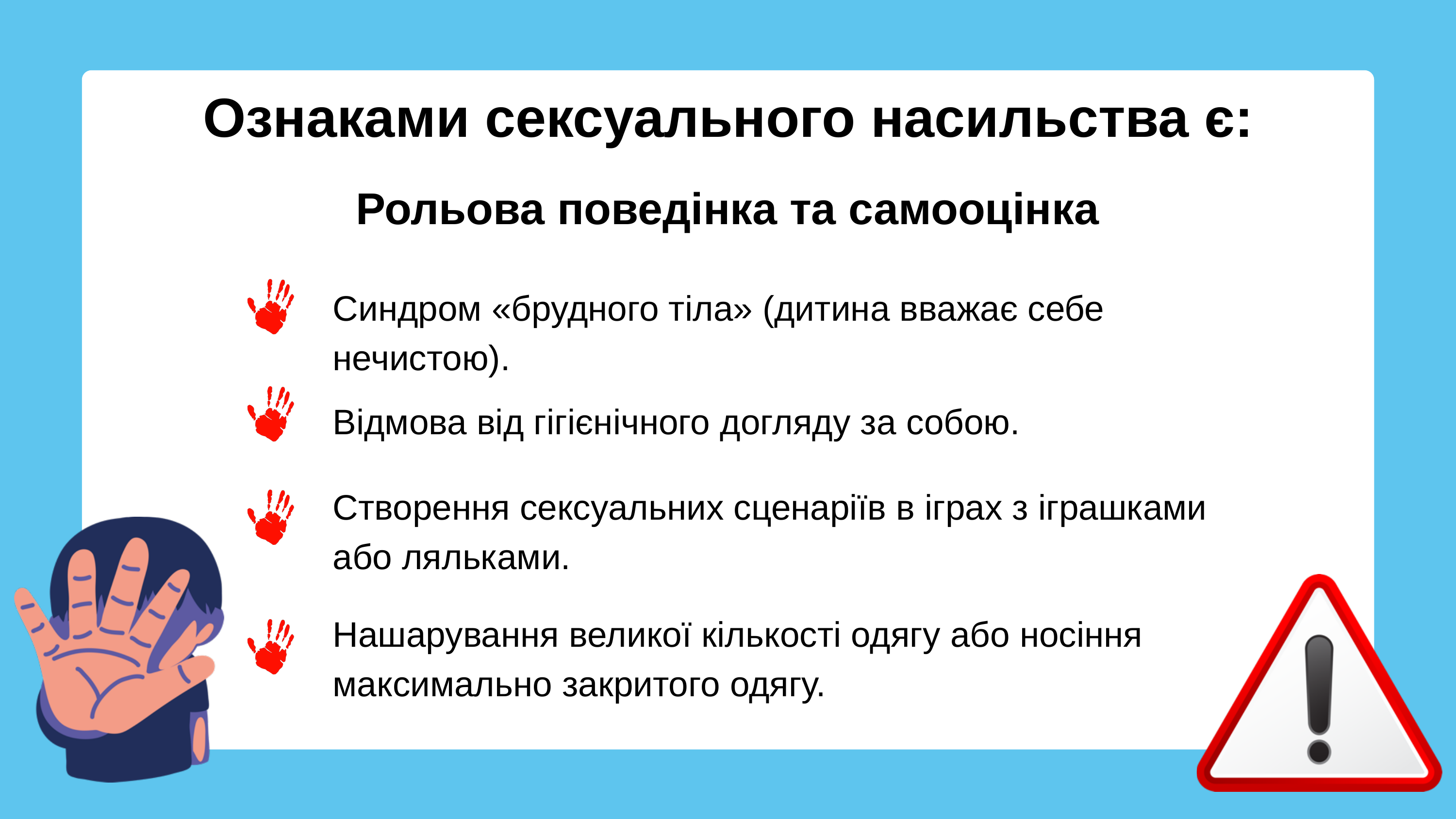

Ознаками сексуального насильства є:
Рольова поведінка та самооцінка
Синдром «брудного тіла» (дитина вважає себе нечистою).

Відмова від гігієнічного догляду за собою.
Створення сексуальних сценаріїв в іграх з іграшками або ляльками.

Нашарування великої кількості одягу або носіння максимально закритого одягу.